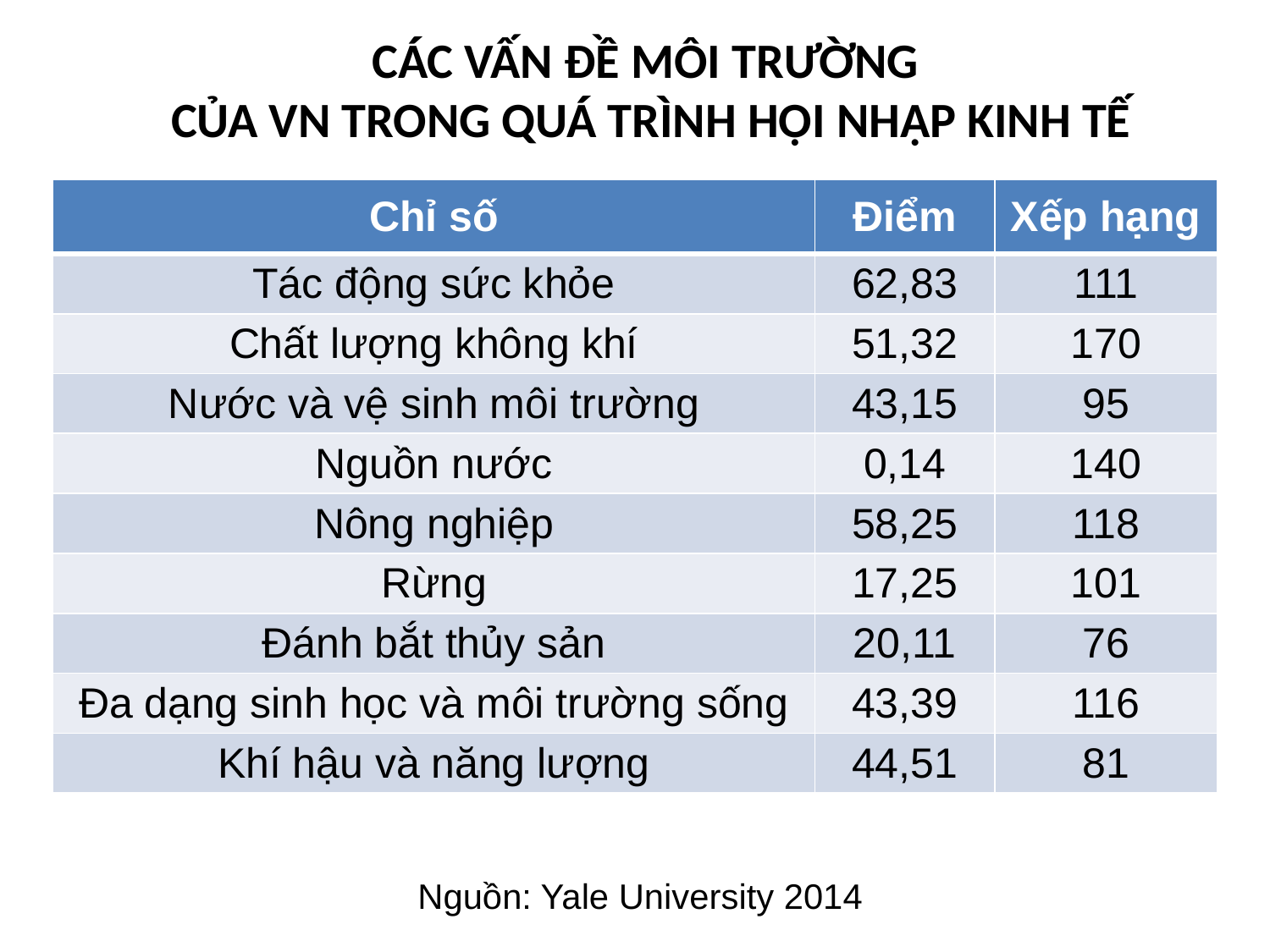

# CÁC VẤN ĐỀ MÔI TRƯỜNG CỦA VN TRONG QUÁ TRÌNH HỘI NHẬP KINH TẾ
| Chỉ số | Điểm | Xếp hạng |
| --- | --- | --- |
| Tác động sức khỏe | 62,83 | 111 |
| Chất lượng không khí | 51,32 | 170 |
| Nước và vệ sinh môi trường | 43,15 | 95 |
| Nguồn nước | 0,14 | 140 |
| Nông nghiệp | 58,25 | 118 |
| Rừng | 17,25 | 101 |
| Đánh bắt thủy sản | 20,11 | 76 |
| Đa dạng sinh học và môi trường sống | 43,39 | 116 |
| Khí hậu và năng lượng | 44,51 | 81 |
Nguồn: Yale University 2014